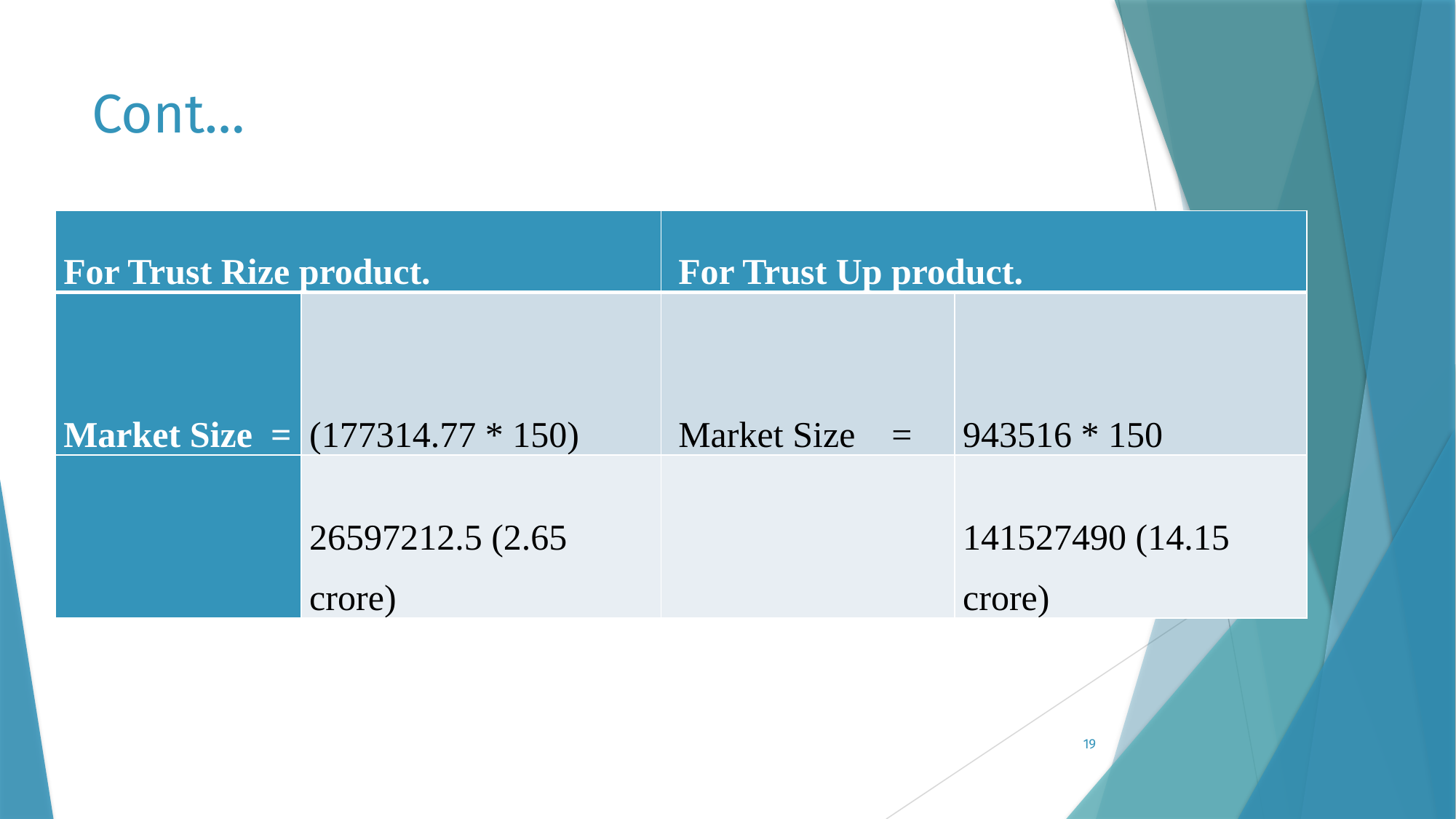

# Cont…
| For Trust Rize product. |  | For Trust Up product. |  |
| --- | --- | --- | --- |
| Market Size = | (177314.77 \* 150) | Market Size = | 943516 \* 150 |
|  | 26597212.5 (2.65 crore) |  | 141527490 (14.15 crore) |
19